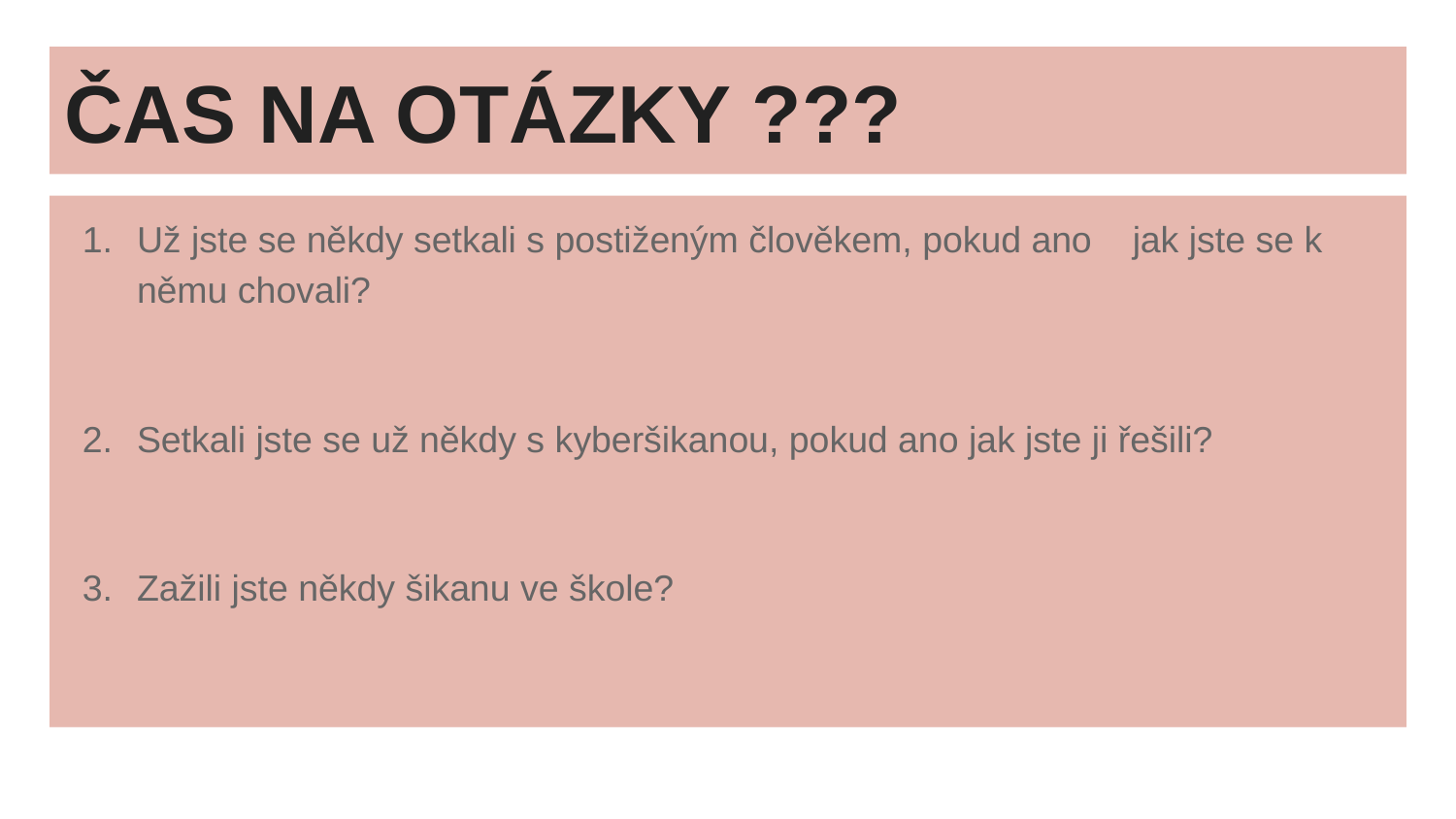

# ČAS NA OTÁZKY ???
Už jste se někdy setkali s postiženým člověkem, pokud ano    jak jste se k němu chovali?

Setkali jste se už někdy s kyberšikanou, pokud ano jak jste ji řešili?

Zažili jste někdy šikanu ve škole?